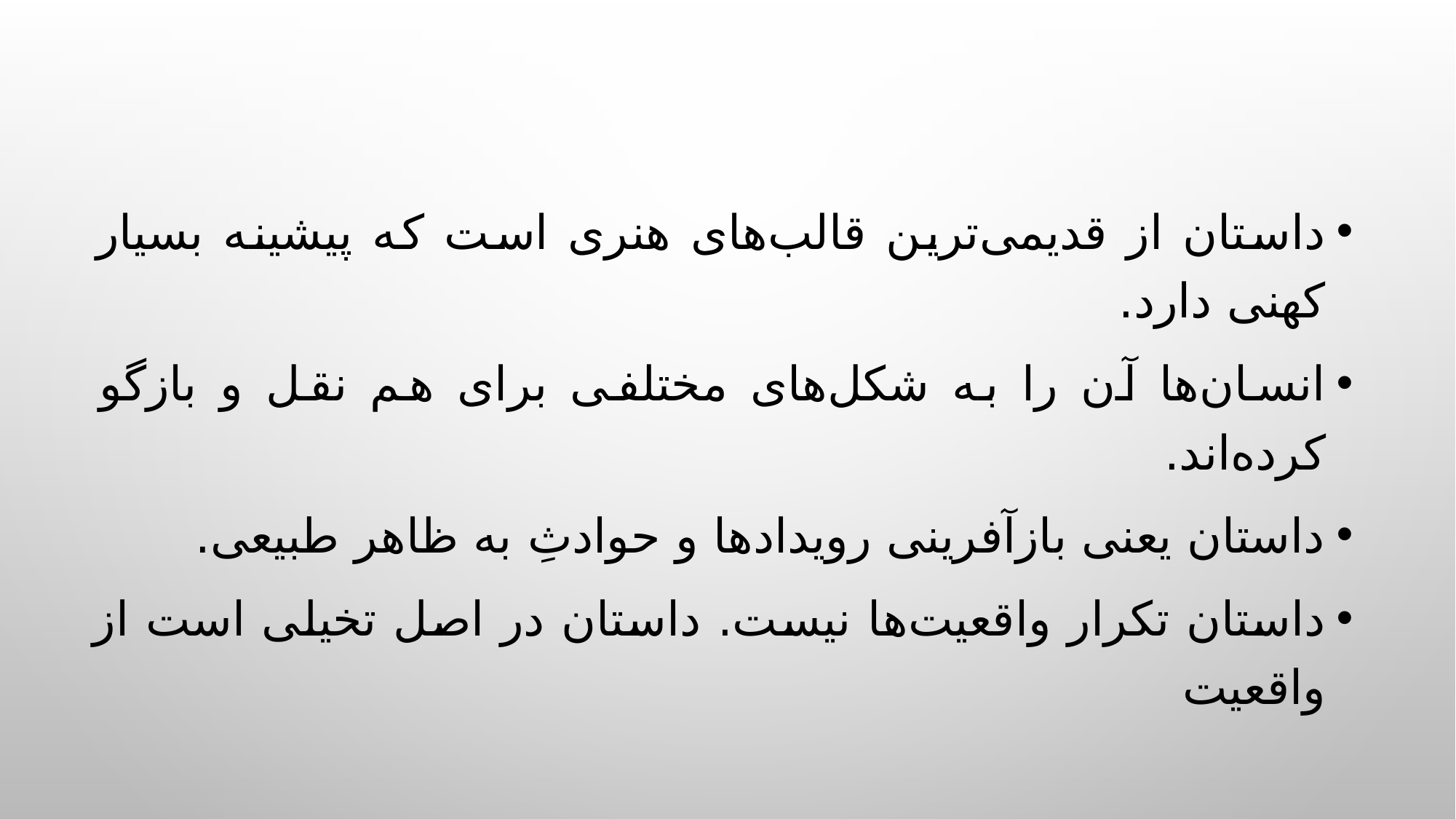

داستان از قدیمی‌ترین قالب‌های هنری است که پیشینه بسیار کهنی دارد.
انسان‌ها آن را به شکل‌های مختلفی برای هم نقل و بازگو کرده‌اند.
داستان یعنی بازآفرینی رویدادها و حوادثِ به ظاهر طبیعی.
داستان تکرار واقعیت‌ها نیست. داستان در اصل تخیلی است از واقعیت